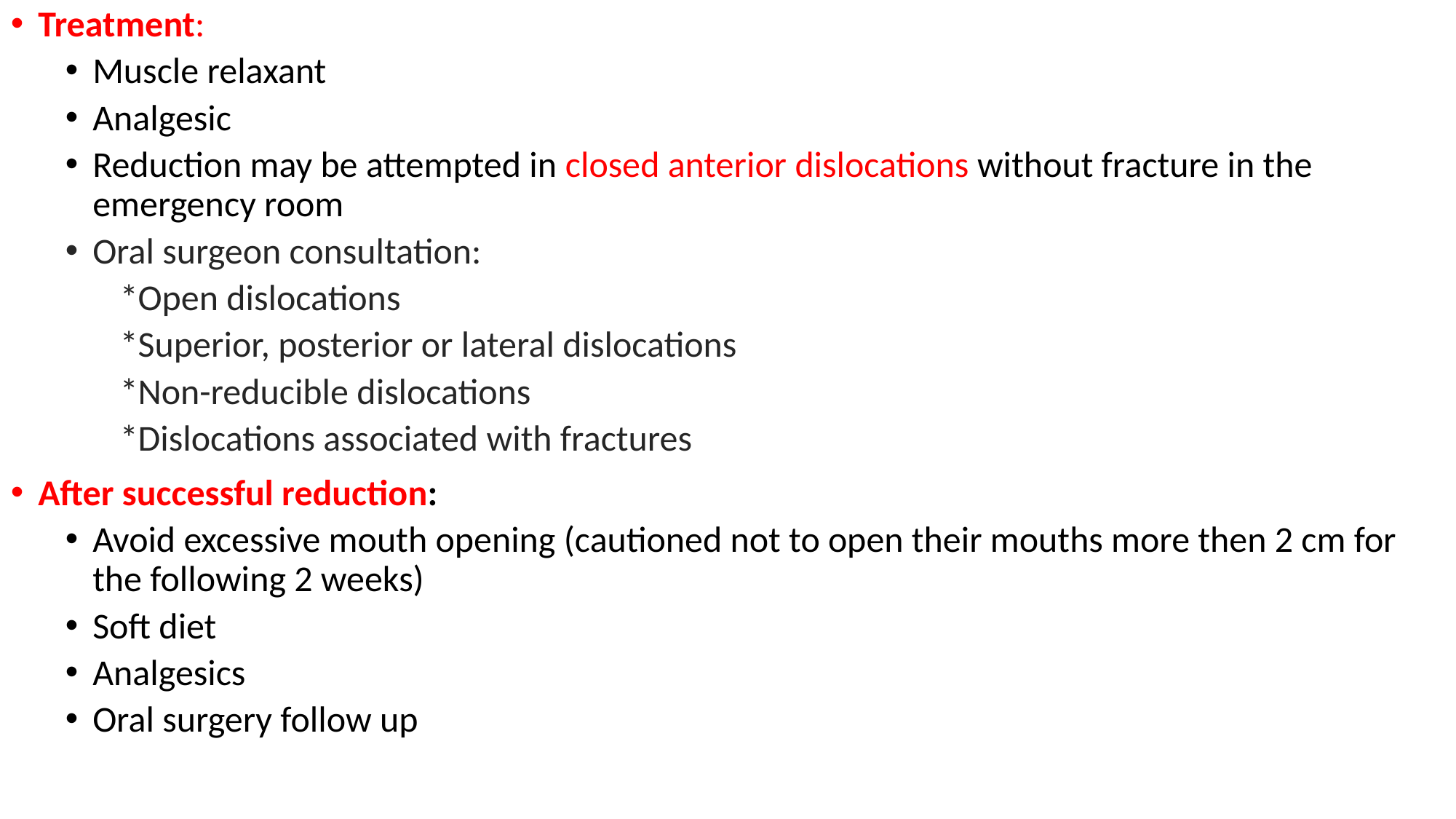

Treatment:
Muscle relaxant
Analgesic
Reduction may be attempted in closed anterior dislocations without fracture in the emergency room
Oral surgeon consultation:
*Open dislocations
*Superior, posterior or lateral dislocations
*Non-reducible dislocations
*Dislocations associated with fractures
After successful reduction:
Avoid excessive mouth opening (cautioned not to open their mouths more then 2 cm for the following 2 weeks)
Soft diet
Analgesics
Oral surgery follow up